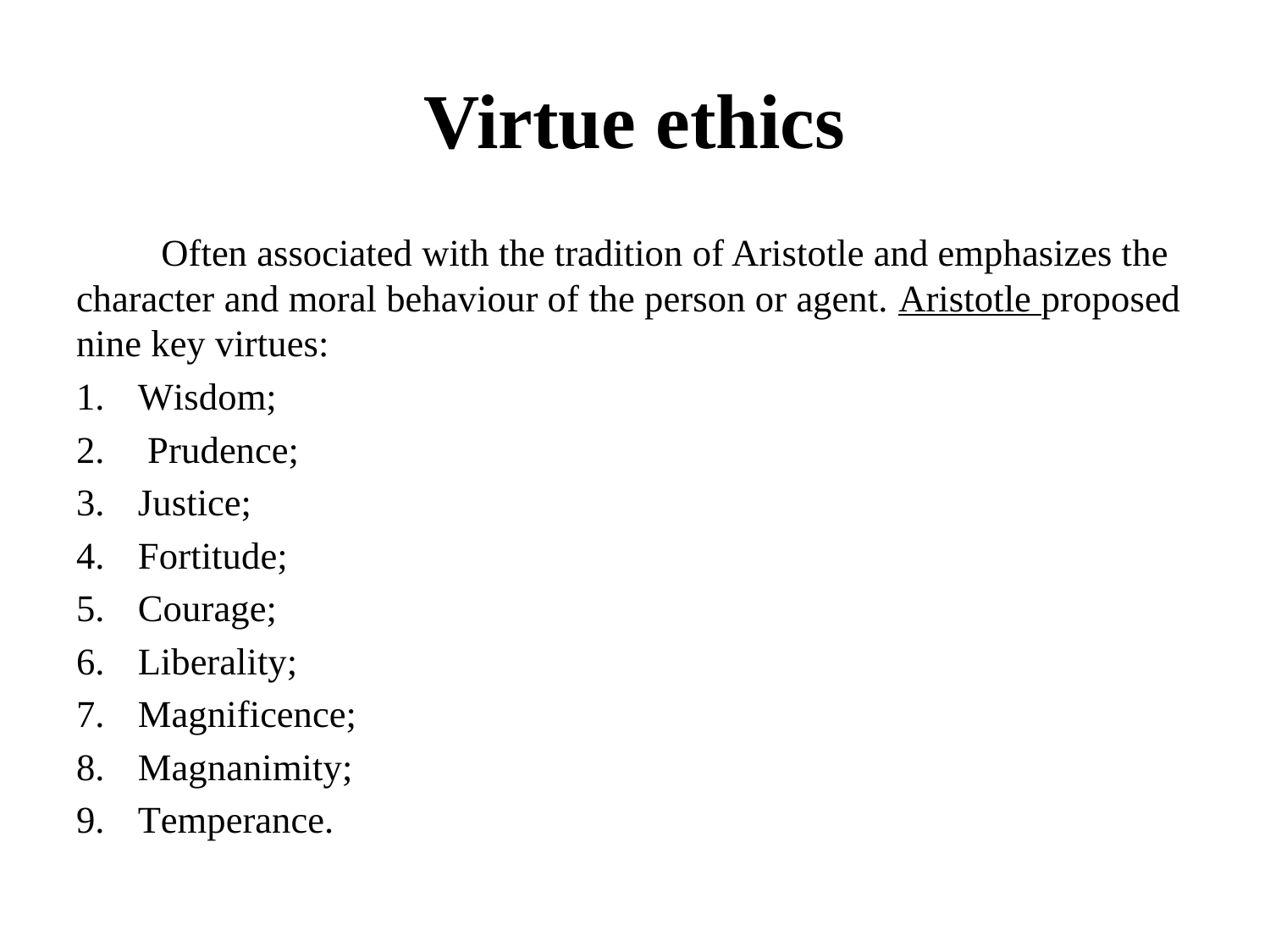

# Virtue ethics
	Often associated with the tradition of Aristotle and emphasizes the character and moral behaviour of the person or agent. Aristotle proposed nine key virtues:
Wisdom;
 Prudence;
Justice;
Fortitude;
Courage;
Liberality;
Magnificence;
Magnanimity;
Temperance.